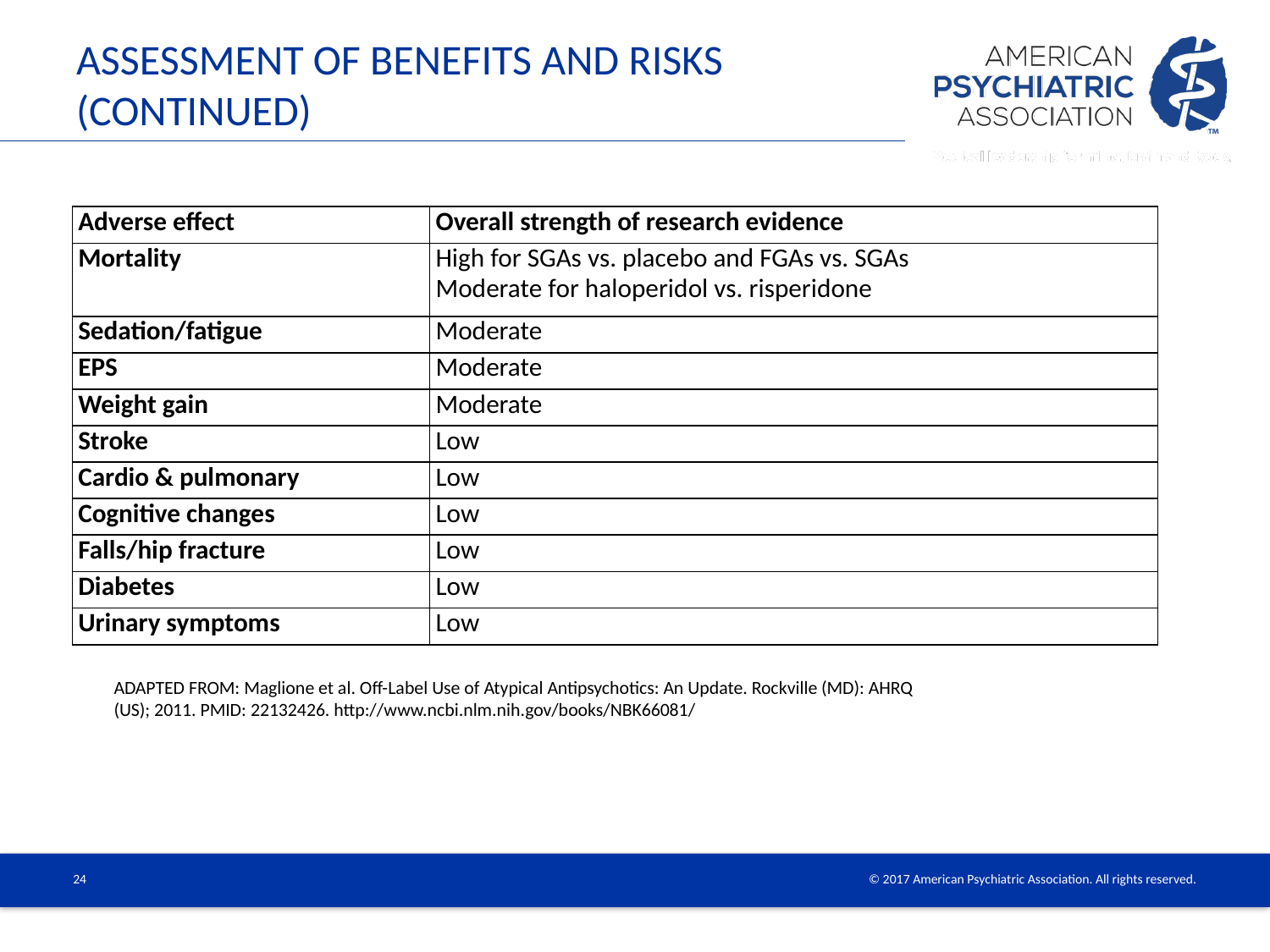

# Assessment Of Benefits And Risks (continued)
| Adverse effect | Overall strength of research evidence |
| --- | --- |
| Mortality | High for SGAs vs. placebo and FGAs vs. SGAs Moderate for haloperidol vs. risperidone |
| Sedation/fatigue | Moderate |
| EPS | Moderate |
| Weight gain | Moderate |
| Stroke | Low |
| Cardio & pulmonary | Low |
| Cognitive changes | Low |
| Falls/hip fracture | Low |
| Diabetes | Low |
| Urinary symptoms | Low |
ADAPTED FROM: Maglione et al. Off-Label Use of Atypical Antipsychotics: An Update. Rockville (MD): AHRQ (US); 2011. PMID: 22132426. http://www.ncbi.nlm.nih.gov/books/NBK66081/